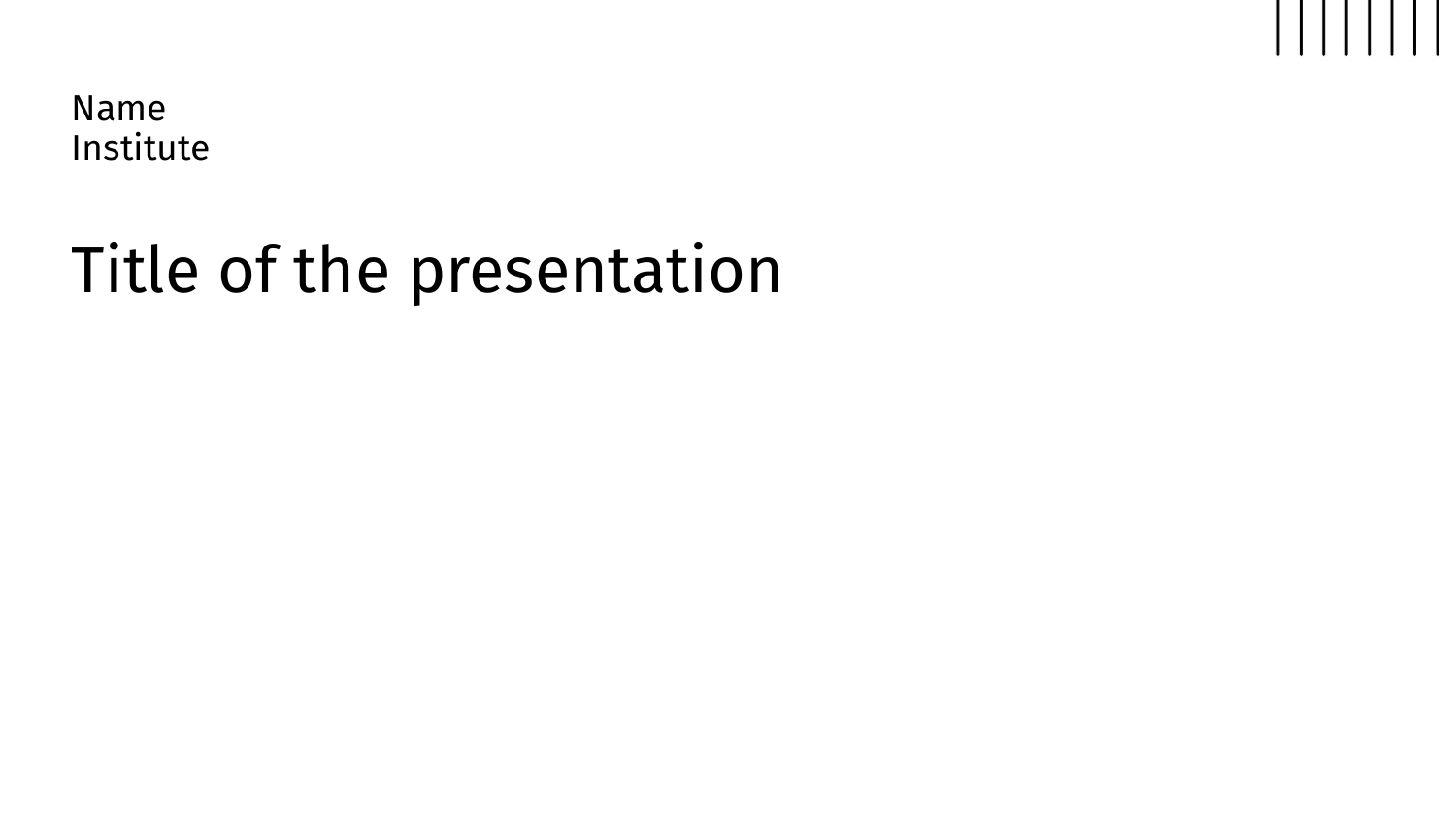

# Name Institute
Title of the presentation